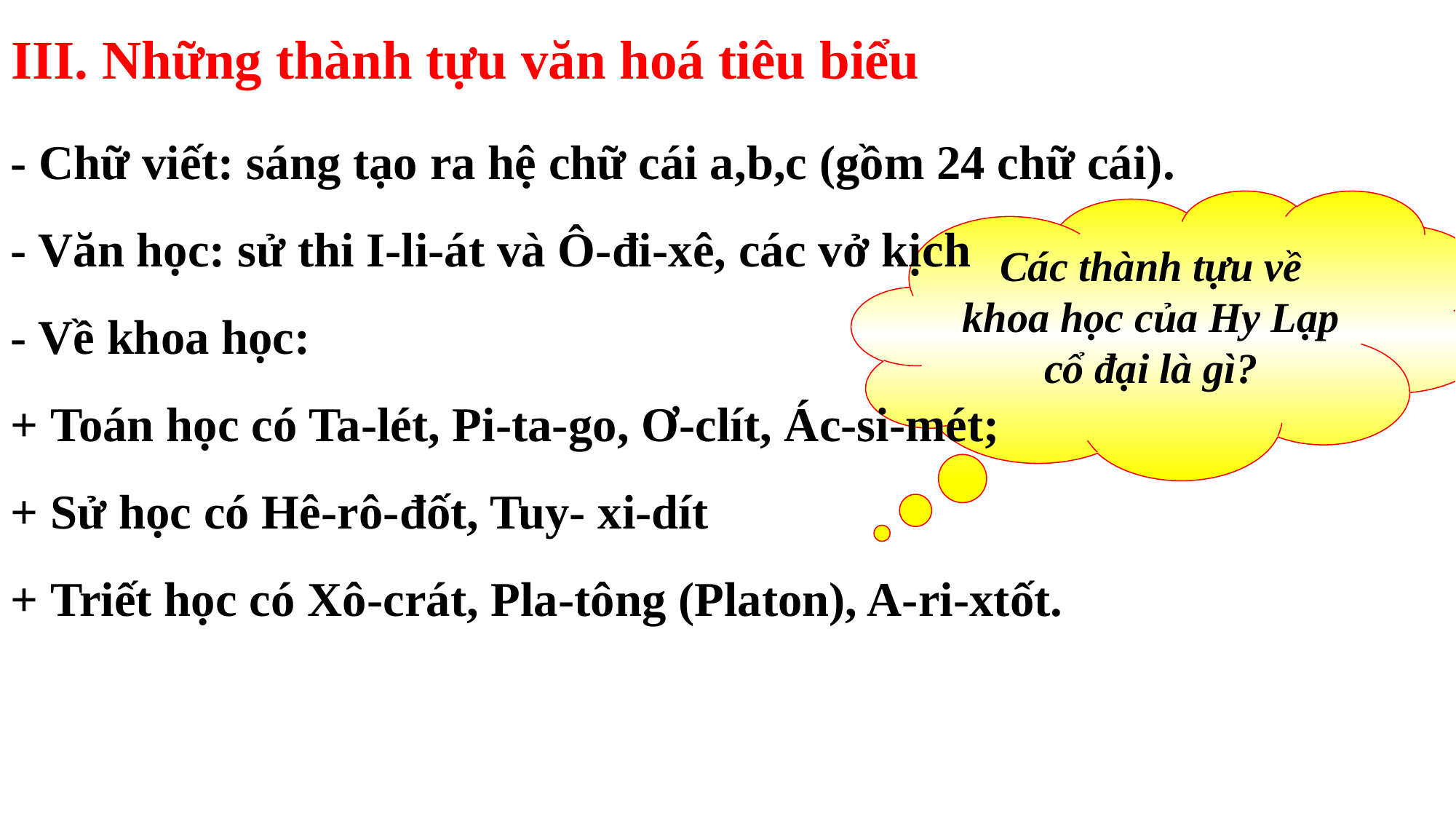

III. Những thành tựu văn hoá tiêu biểu
- Chữ viết: sáng tạo ra hệ chữ cái a,b,c (gồm 24 chữ cái).
- Văn học: sử thi I-li-át và Ô-đi-xê, các vở kịch
- Về khoa học:
+ Toán học có Ta-lét, Pi-ta-go, Ơ-clít, Ác-si-mét;
+ Sử học có Hê-rô-đốt, Tuy- xi-dít
+ Triết học có Xô-crát, Pla-tông (Platon), A-ri-xtốt.
Các thành tựu về khoa học của Hy Lạp cổ đại là gì?